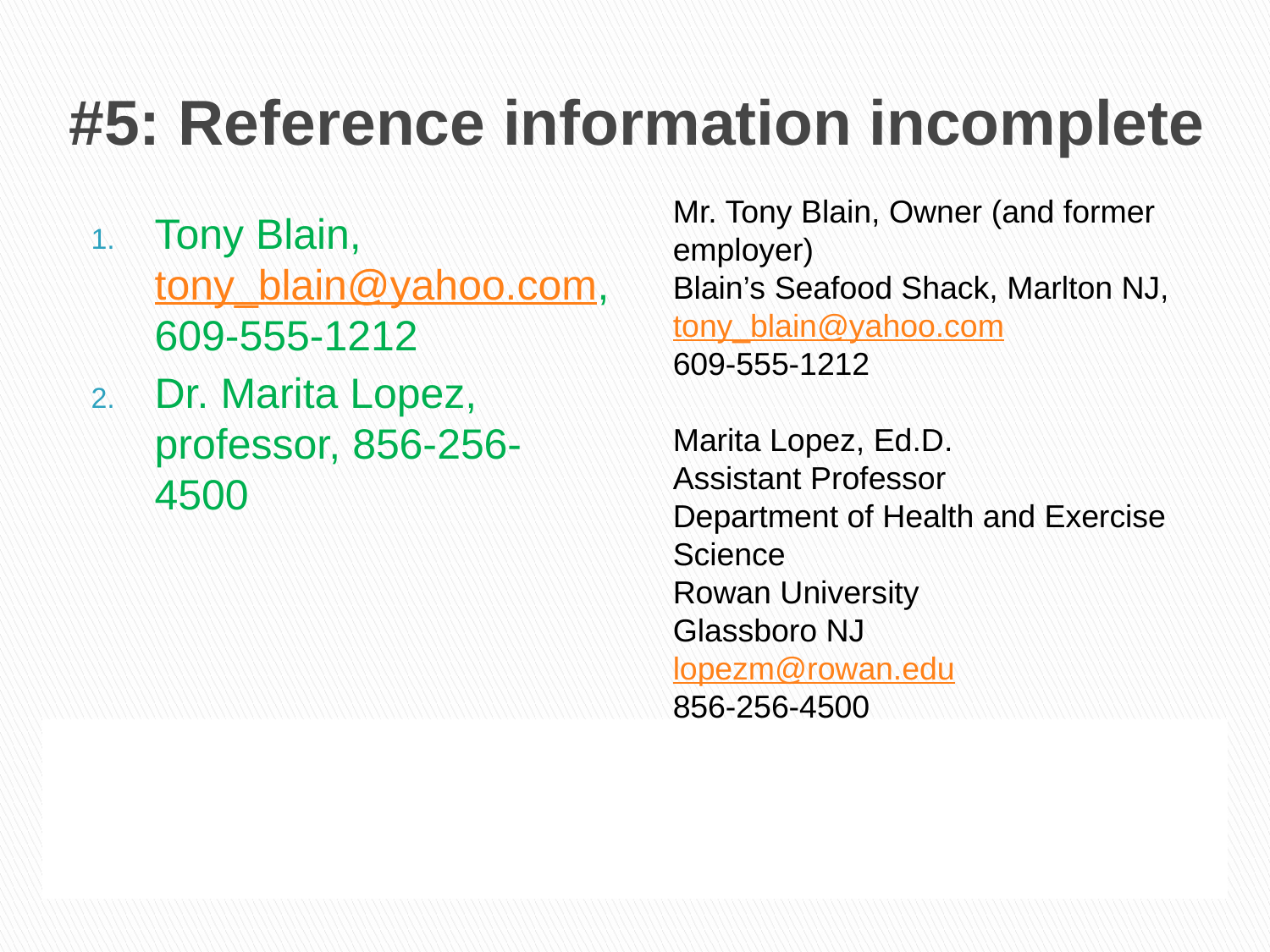

# #5: Reference information incomplete
Mr. Tony Blain, Owner (and former employer)
Blain’s Seafood Shack, Marlton NJ,
tony_blain@yahoo.com
609-555-1212

Marita Lopez, Ed.D.
Assistant Professor
Department of Health and Exercise Science
Rowan University
Glassboro NJ
lopezm@rowan.edu
856-256-4500
Tony Blain, tony_blain@yahoo.com, 609-555-1212
Dr. Marita Lopez, professor, 856-256-4500

Who are these people?
We know who they are and their relationship to you